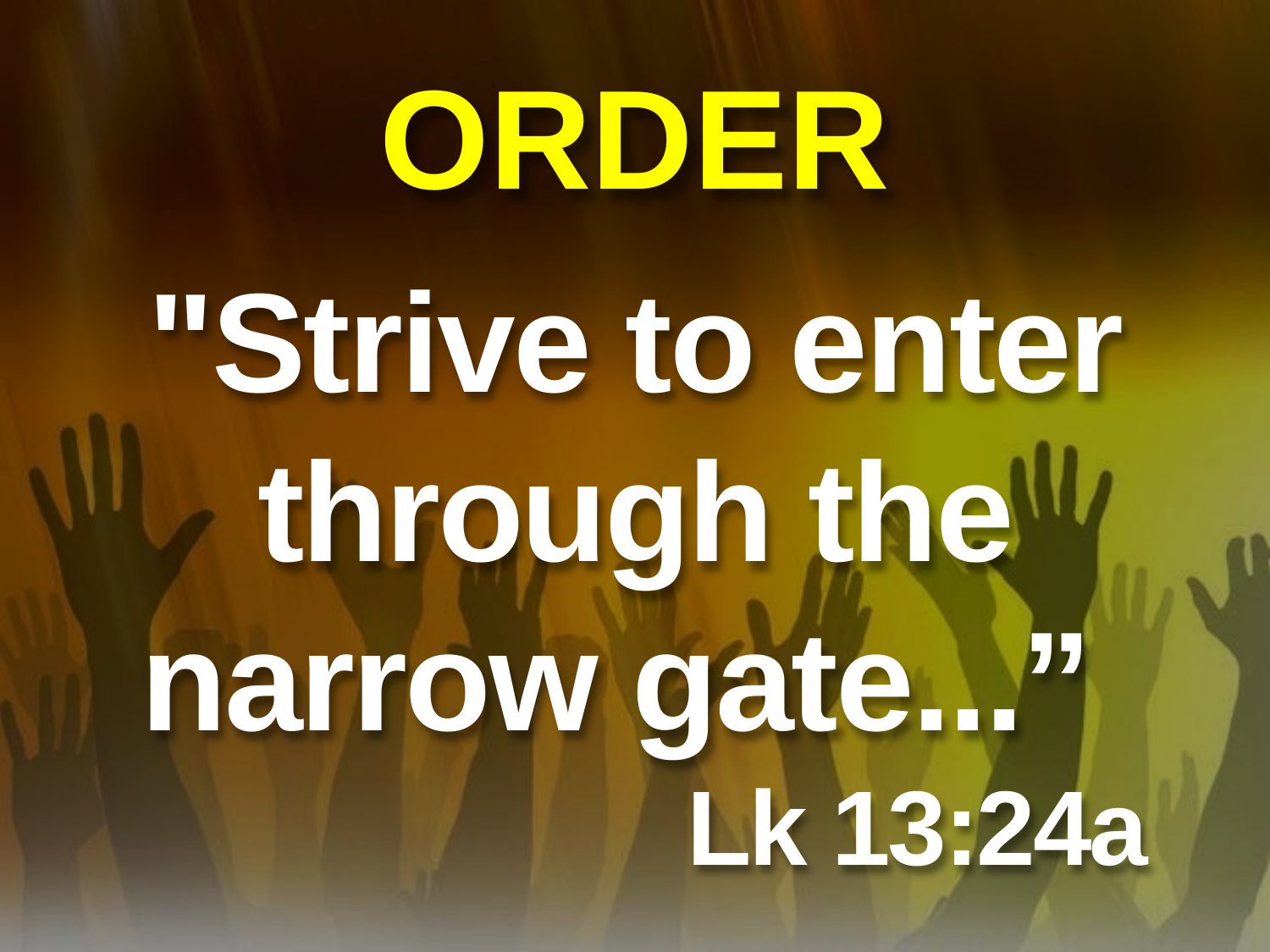

# ORDER
"Strive to enter through the narrow gate...”
                     Lk 13:24a